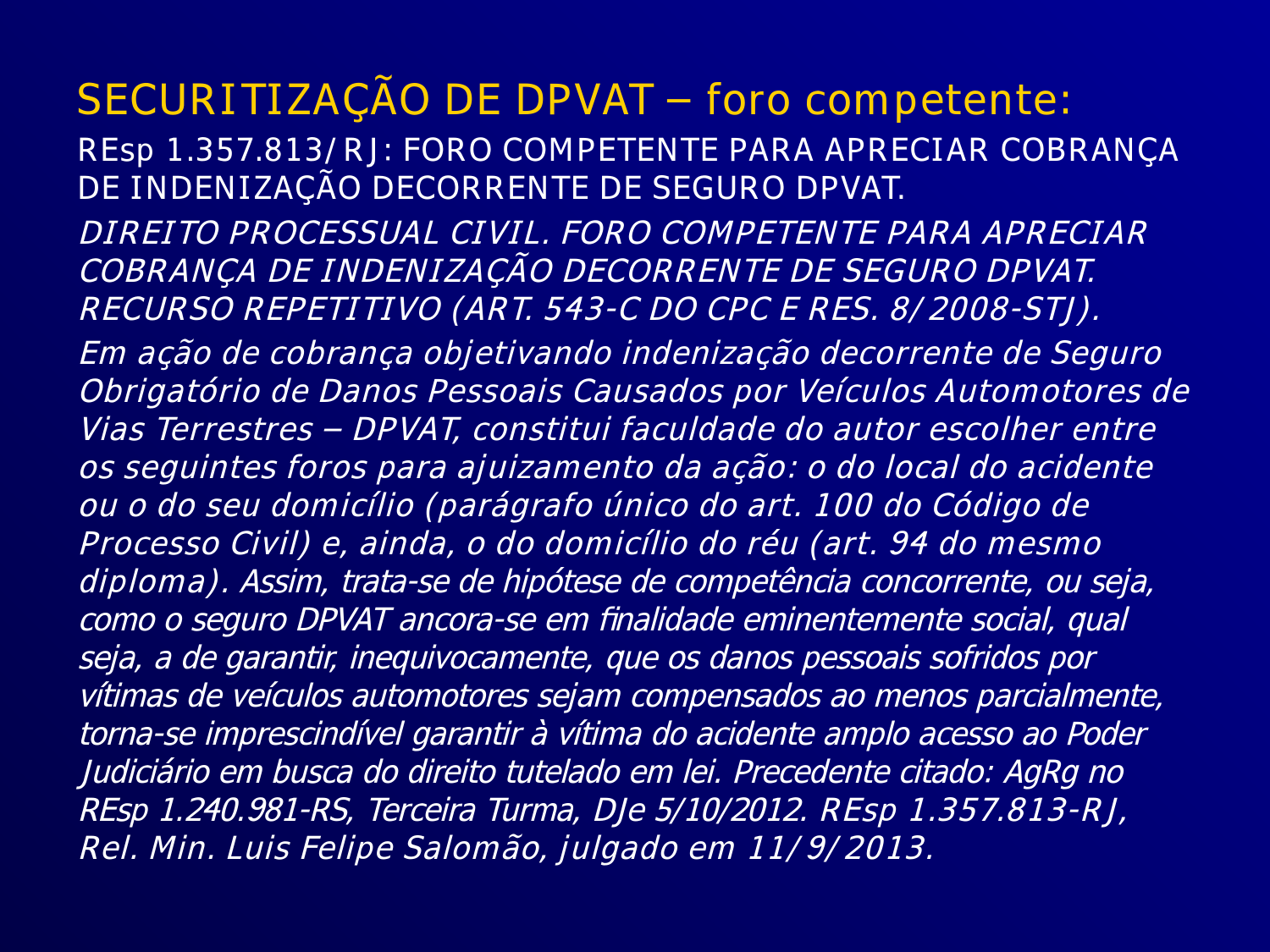

SECURITIZAÇÃO DE DPVAT – foro competente:
REsp 1.357.813/RJ: FORO COMPETENTE PARA APRECIAR COBRANÇA DE INDENIZAÇÃO DECORRENTE DE SEGURO DPVAT.
DIREITO PROCESSUAL CIVIL. FORO COMPETENTE PARA APRECIAR COBRANÇA DE INDENIZAÇÃO DECORRENTE DE SEGURO DPVAT. RECURSO REPETITIVO (ART. 543-C DO CPC E RES. 8/2008-STJ).
Em ação de cobrança objetivando indenização decorrente de Seguro Obrigatório de Danos Pessoais Causados por Veículos Automotores de Vias Terrestres – DPVAT, constitui faculdade do autor escolher entre os seguintes foros para ajuizamento da ação: o do local do acidente ou o do seu domicílio (parágrafo único do art. 100 do Código de Processo Civil) e, ainda, o do domicílio do réu (art. 94 do mesmo diploma). Assim, trata-se de hipótese de competência concorrente, ou seja, como o seguro DPVAT ancora-se em finalidade eminentemente social, qual seja, a de garantir, inequivocamente, que os danos pessoais sofridos por vítimas de veículos automotores sejam compensados ao menos parcialmente, torna-se imprescindível garantir à vítima do acidente amplo acesso ao Poder Judiciário em busca do direito tutelado em lei. Precedente citado: AgRg no REsp 1.240.981-RS, Terceira Turma, DJe 5/10/2012. REsp 1.357.813-RJ, Rel. Min. Luis Felipe Salomão, julgado em 11/9/2013.